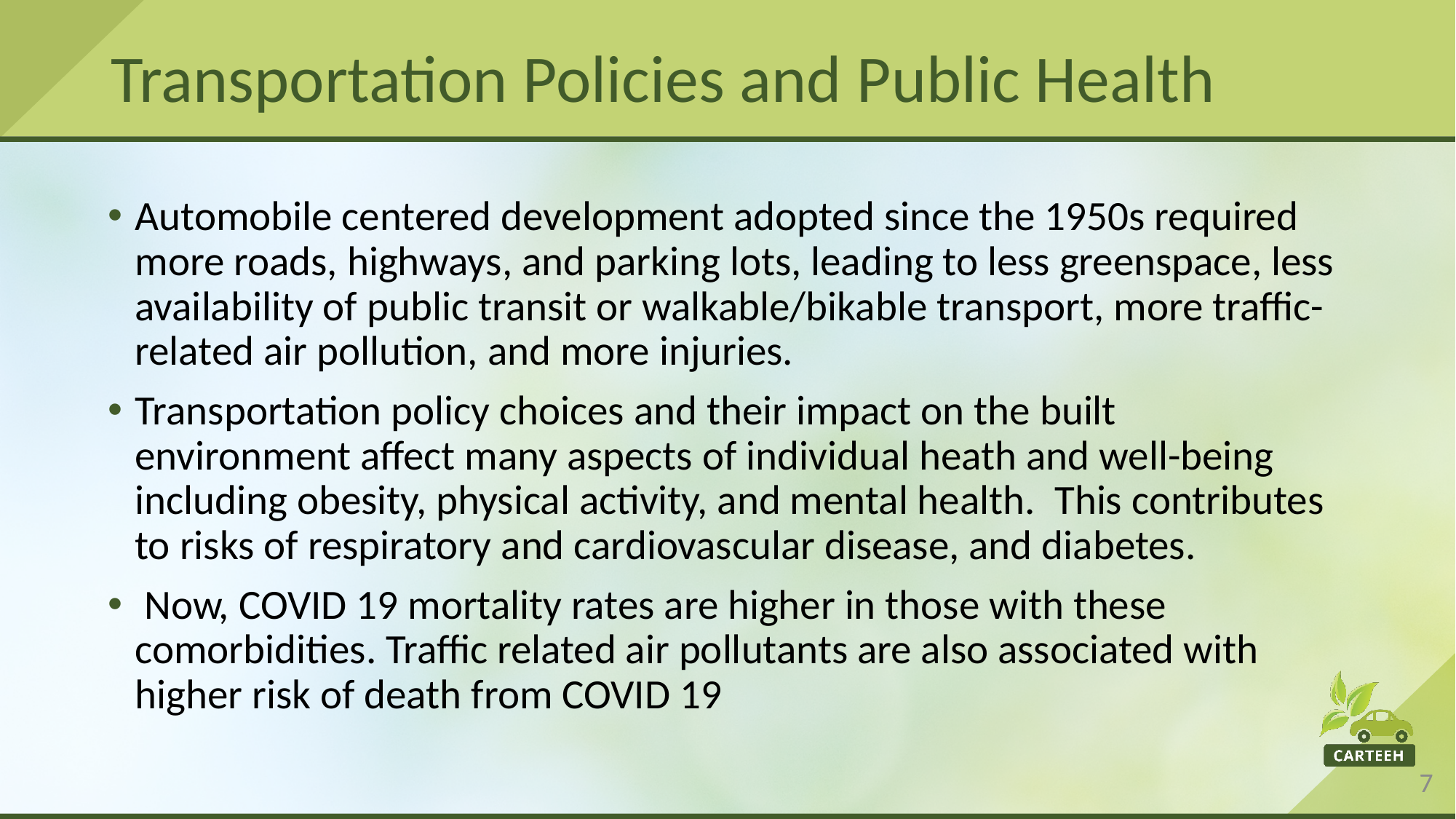

# Transportation Policies and Public Health
Automobile centered development adopted since the 1950s required more roads, highways, and parking lots, leading to less greenspace, less availability of public transit or walkable/bikable transport, more traffic-related air pollution, and more injuries.
Transportation policy choices and their impact on the built environment affect many aspects of individual heath and well-being including obesity, physical activity, and mental health.  This contributes to risks of respiratory and cardiovascular disease, and diabetes.
 Now, COVID 19 mortality rates are higher in those with these comorbidities. Traffic related air pollutants are also associated with higher risk of death from COVID 19